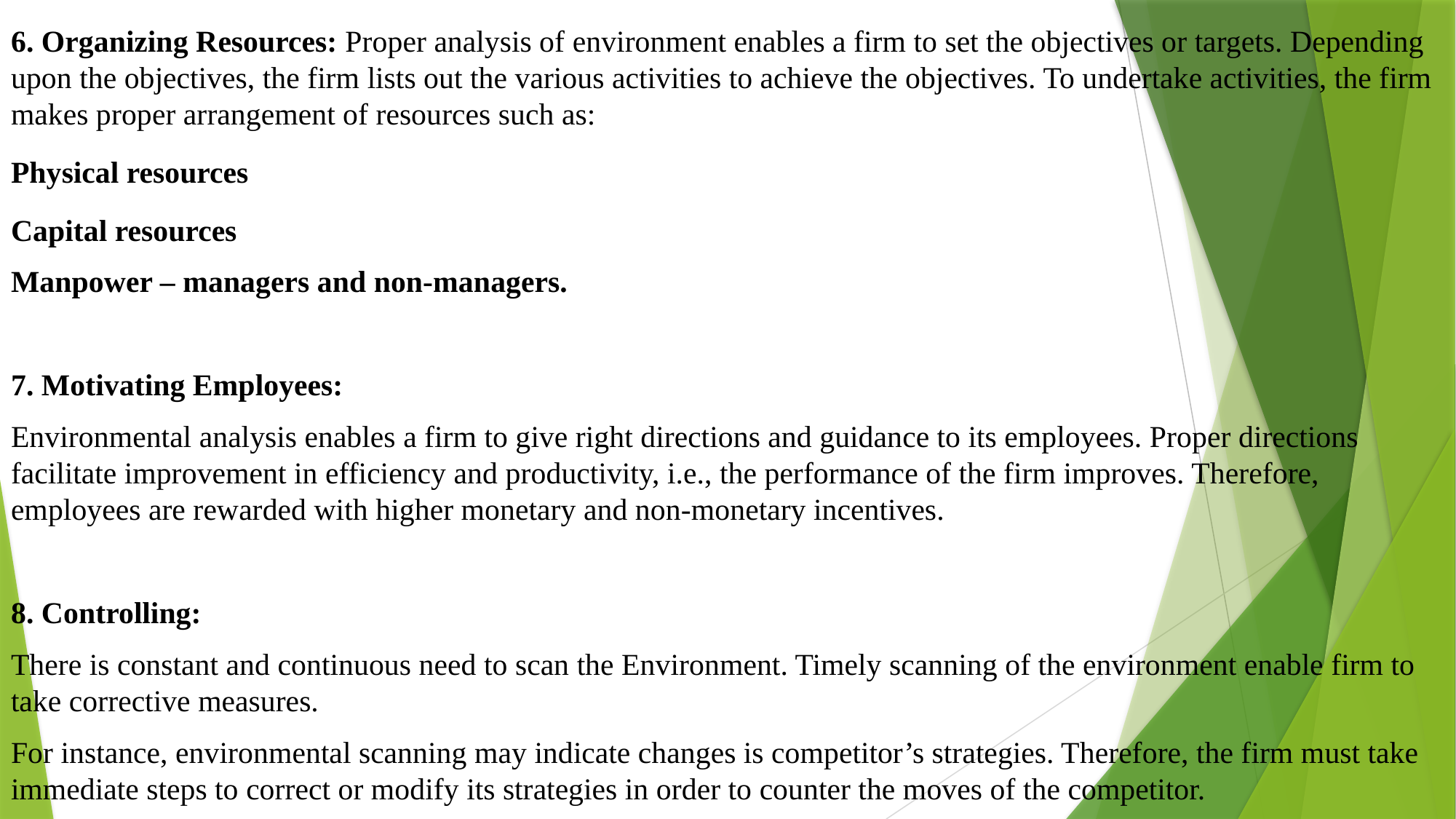

6. Organizing Resources: Proper analysis of environment enables a firm to set the objectives or targets. Depending upon the objectives, the firm lists out the various activities to achieve the objectives. To undertake activities, the firm makes proper arrangement of resources such as:
Physical resources
Capital resources
Manpower – managers and non-managers.

7. Motivating Employees:
Environmental analysis enables a firm to give right directions and guidance to its employees. Proper directions facilitate improvement in efficiency and productivity, i.e., the performance of the firm improves. Therefore, employees are rewarded with higher monetary and non-monetary incentives.

8. Controlling:
There is constant and continuous need to scan the Environment. Timely scanning of the environment enable firm to take corrective measures.
For instance, environmental scanning may indicate changes is competitor’s strategies. Therefore, the firm must take immediate steps to correct or modify its strategies in order to counter the moves of the competitor.